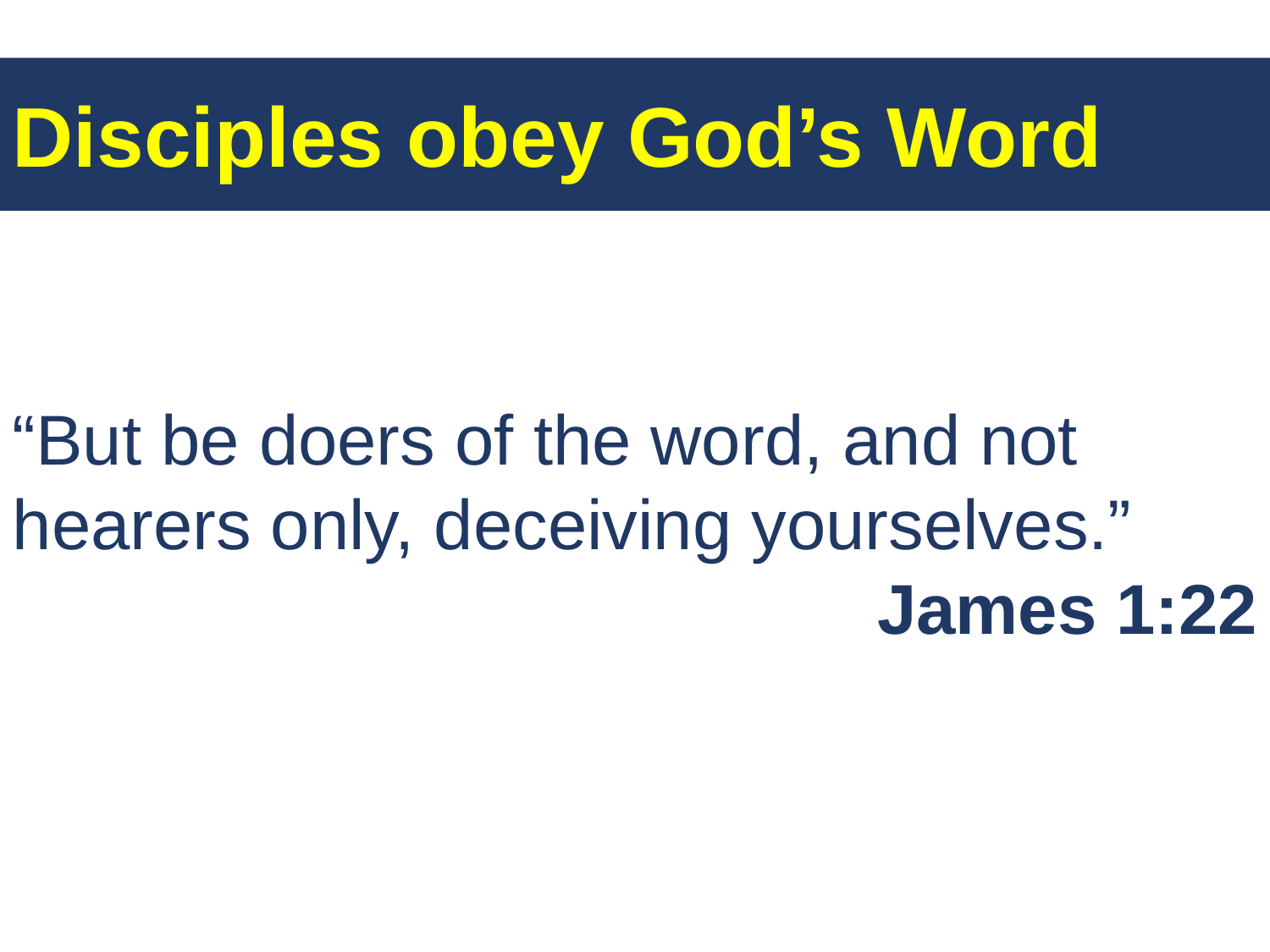

Disciples obey God’s Word
“But be doers of the word, and not hearers only, deceiving yourselves.”
James 1:22